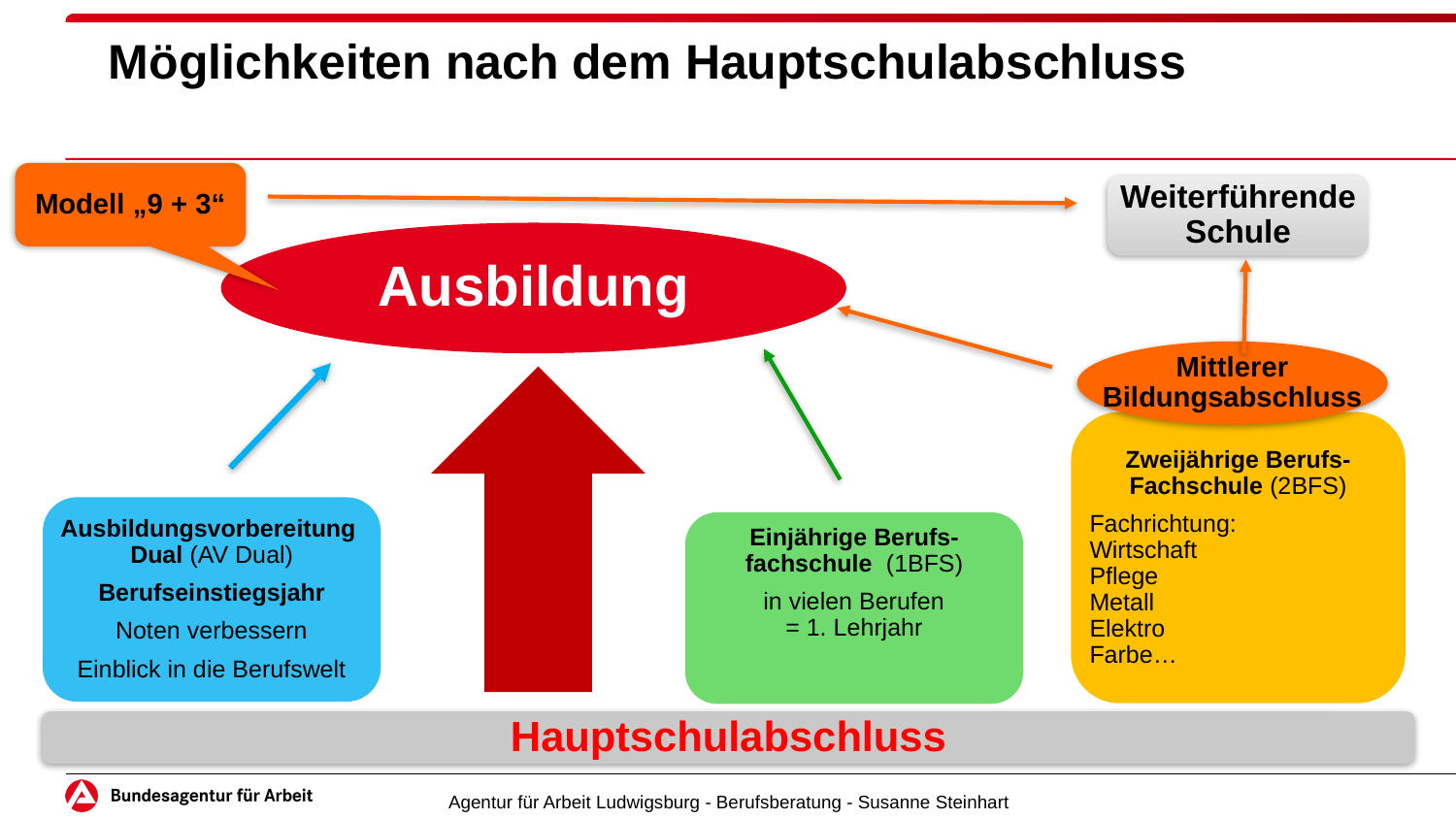

Möglichkeiten nach dem Hauptschulabschluss
Modell „9 + 3“
Weiterführende Schule
Ausbildung
Mittlerer
Bildungsabschluss

Zweijährige Berufs-Fachschule (2BFS)
Fachrichtung:
Wirtschaft
Pflege
Metall
Elektro
Farbe…
Ausbildungsvorbereitung  Dual (AV Dual)
Berufseinstiegsjahr
Noten verbessern
Einblick in die Berufswelt
Einjährige Berufs-fachschule  (1BFS)
in vielen Berufen
= 1. Lehrjahr

Hauptschulabschluss
Agentur für Arbeit Ludwigsburg - Berufsberatung - Susanne Steinhart